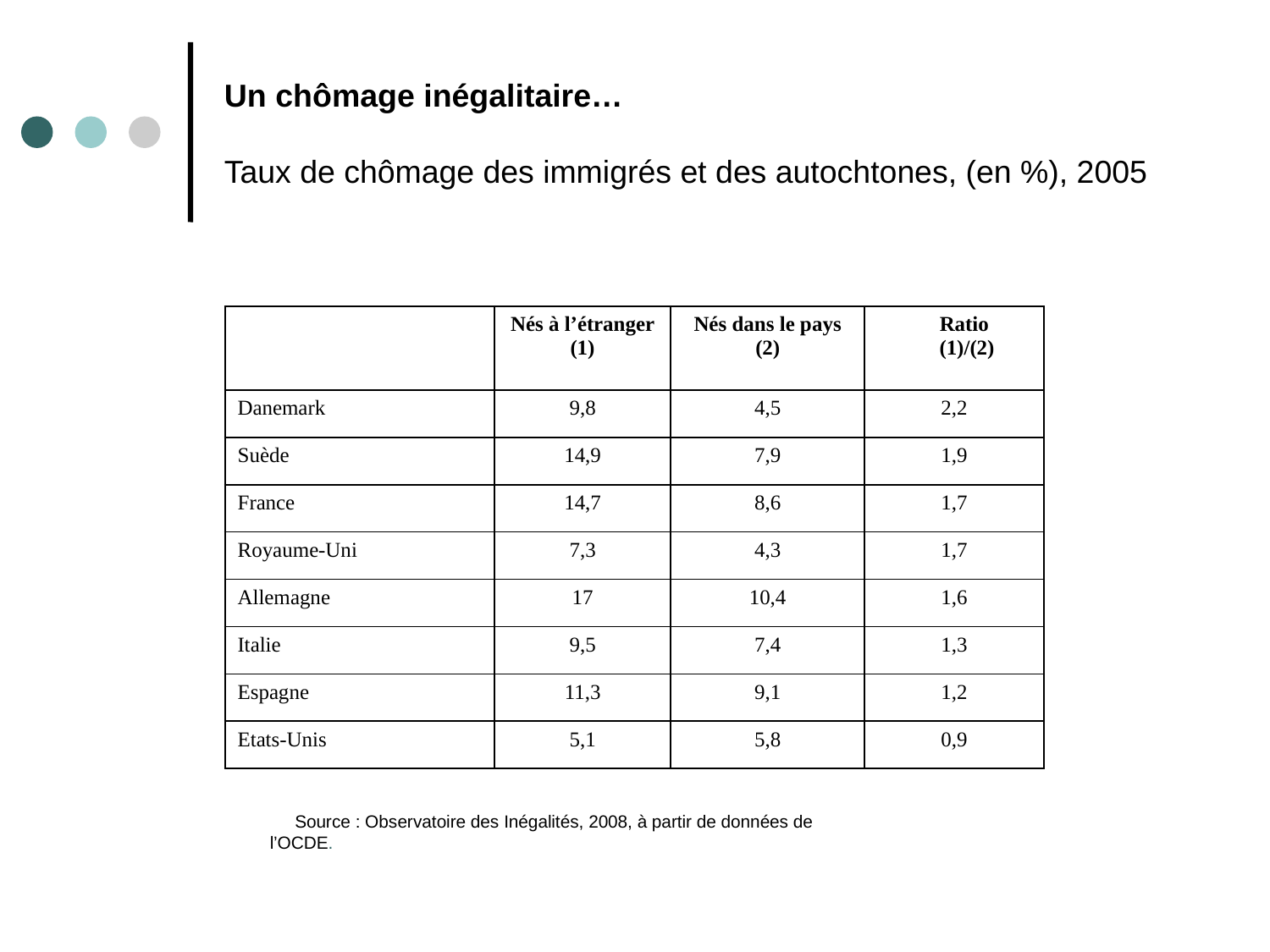

# Un chômage inégalitaire… Taux de chômage des immigrés et des autochtones, (en %), 2005
|  | Nés à l’étranger (1) | Nés dans le pays (2) | Ratio (1)/(2) |
| --- | --- | --- | --- |
| Danemark | 9,8 | 4,5 | 2,2 |
| Suède | 14,9 | 7,9 | 1,9 |
| France | 14,7 | 8,6 | 1,7 |
| Royaume-Uni | 7,3 | 4,3 | 1,7 |
| Allemagne | 17 | 10,4 | 1,6 |
| Italie | 9,5 | 7,4 | 1,3 |
| Espagne | 11,3 | 9,1 | 1,2 |
| Etats-Unis | 5,1 | 5,8 | 0,9 |
Source : Observatoire des Inégalités, 2008, à partir de données de l’OCDE.